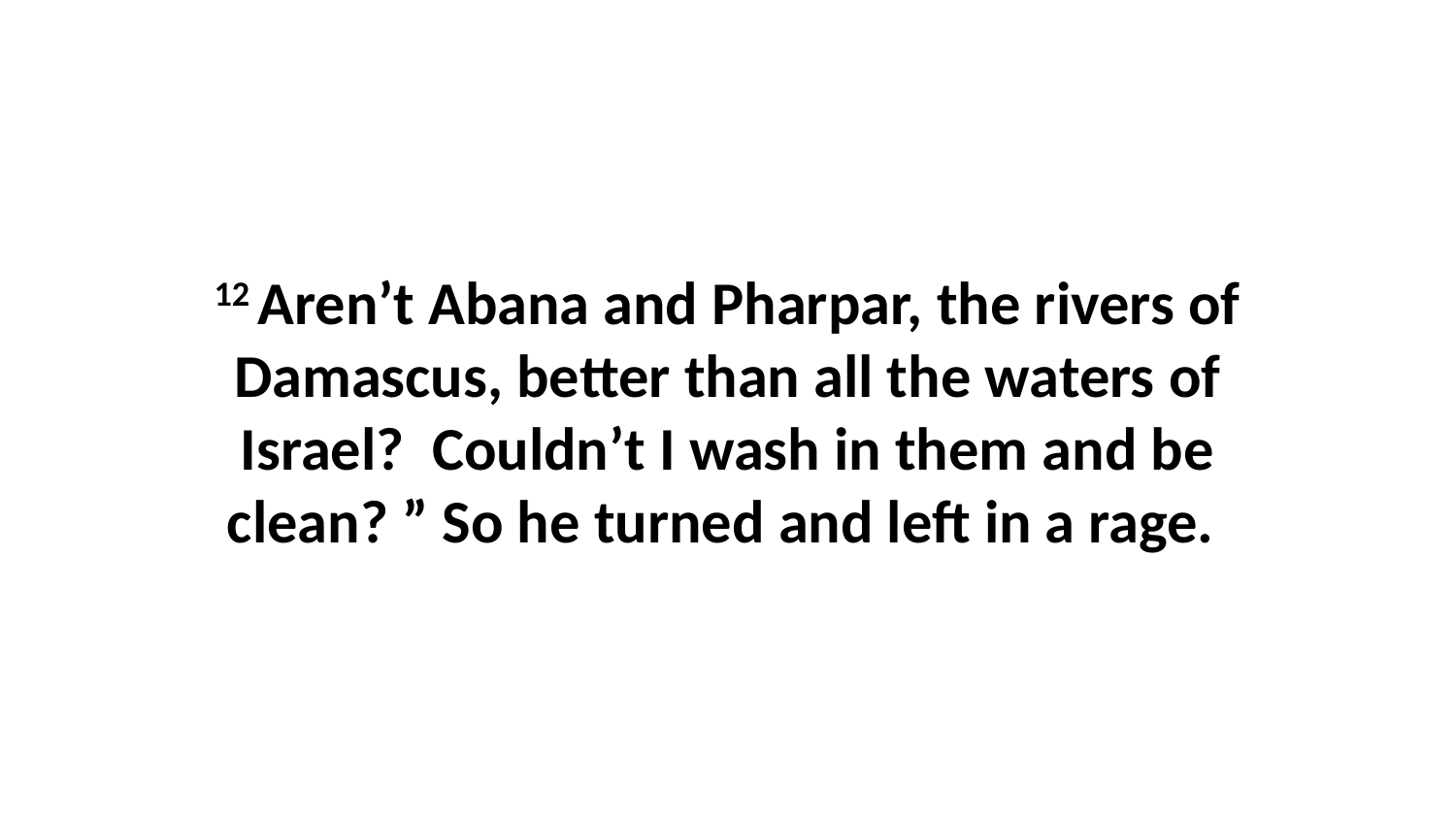

12 Aren’t Abana and Pharpar, the rivers of Damascus, better than all the waters of Israel?  Couldn’t I wash in them and be clean? ” So he turned and left in a rage.